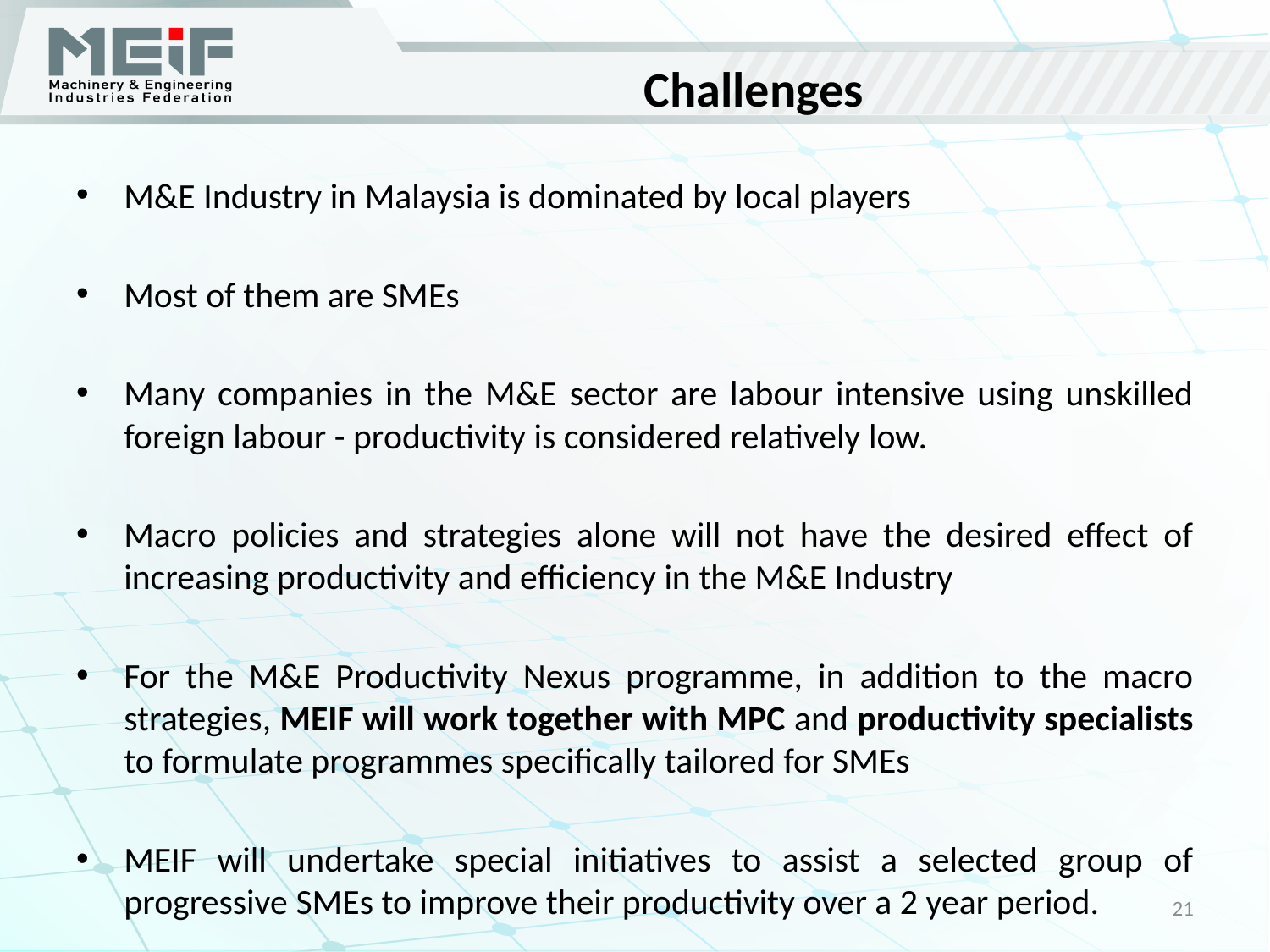

# Challenges
M&E Industry in Malaysia is dominated by local players

Most of them are SMEs

Many companies in the M&E sector are labour intensive using unskilled foreign labour - productivity is considered relatively low.

Macro policies and strategies alone will not have the desired effect of increasing productivity and efficiency in the M&E Industry

For the M&E Productivity Nexus programme, in addition to the macro strategies, MEIF will work together with MPC and productivity specialists to formulate programmes specifically tailored for SMEs

MEIF will undertake special initiatives to assist a selected group of progressive SMEs to improve their productivity over a 2 year period.

21